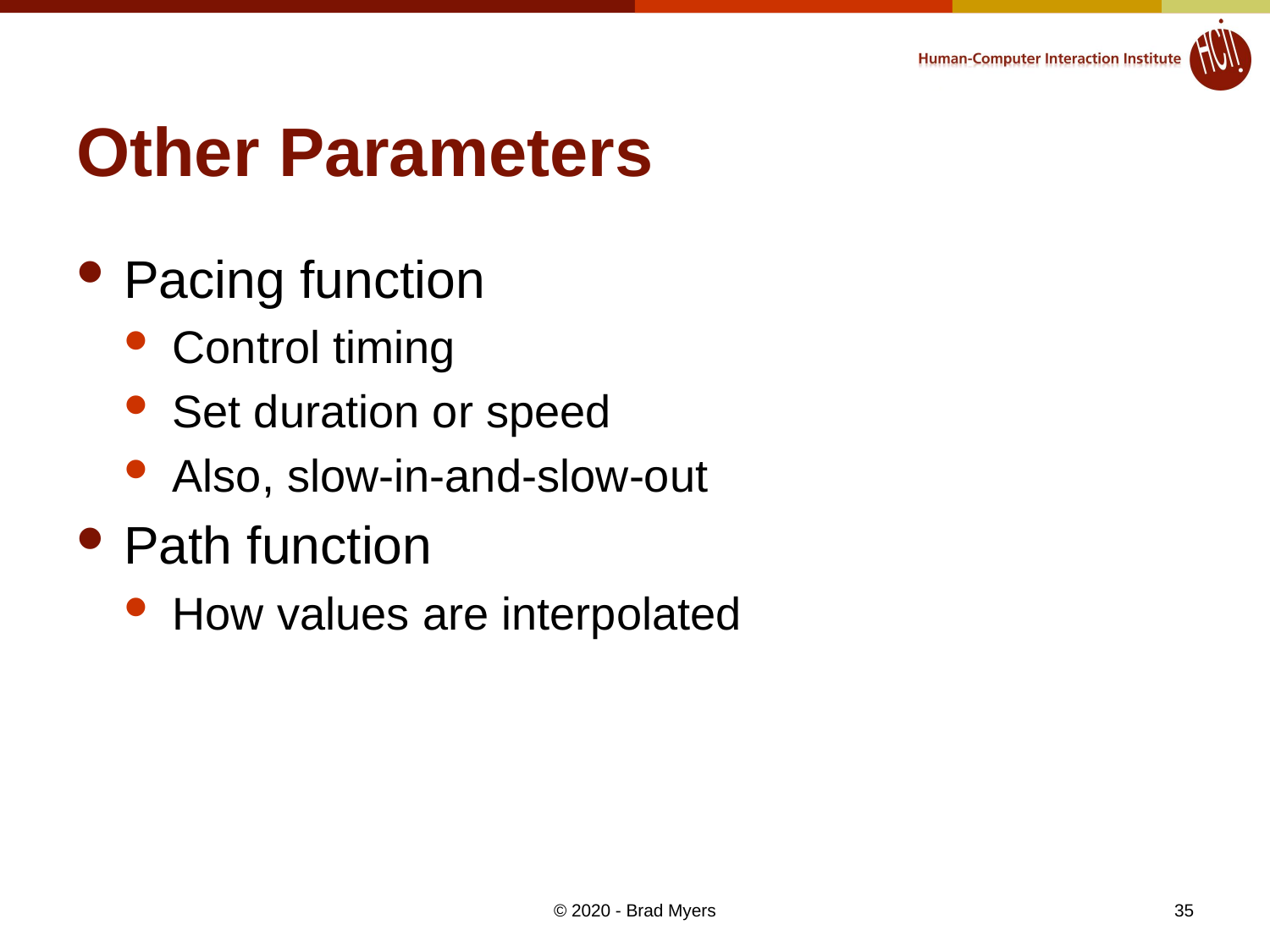

# Other Parameters
Pacing function
Control timing
Set duration or speed
Also, slow-in-and-slow-out
Path function
How values are interpolated
35
© 2020 - Brad Myers